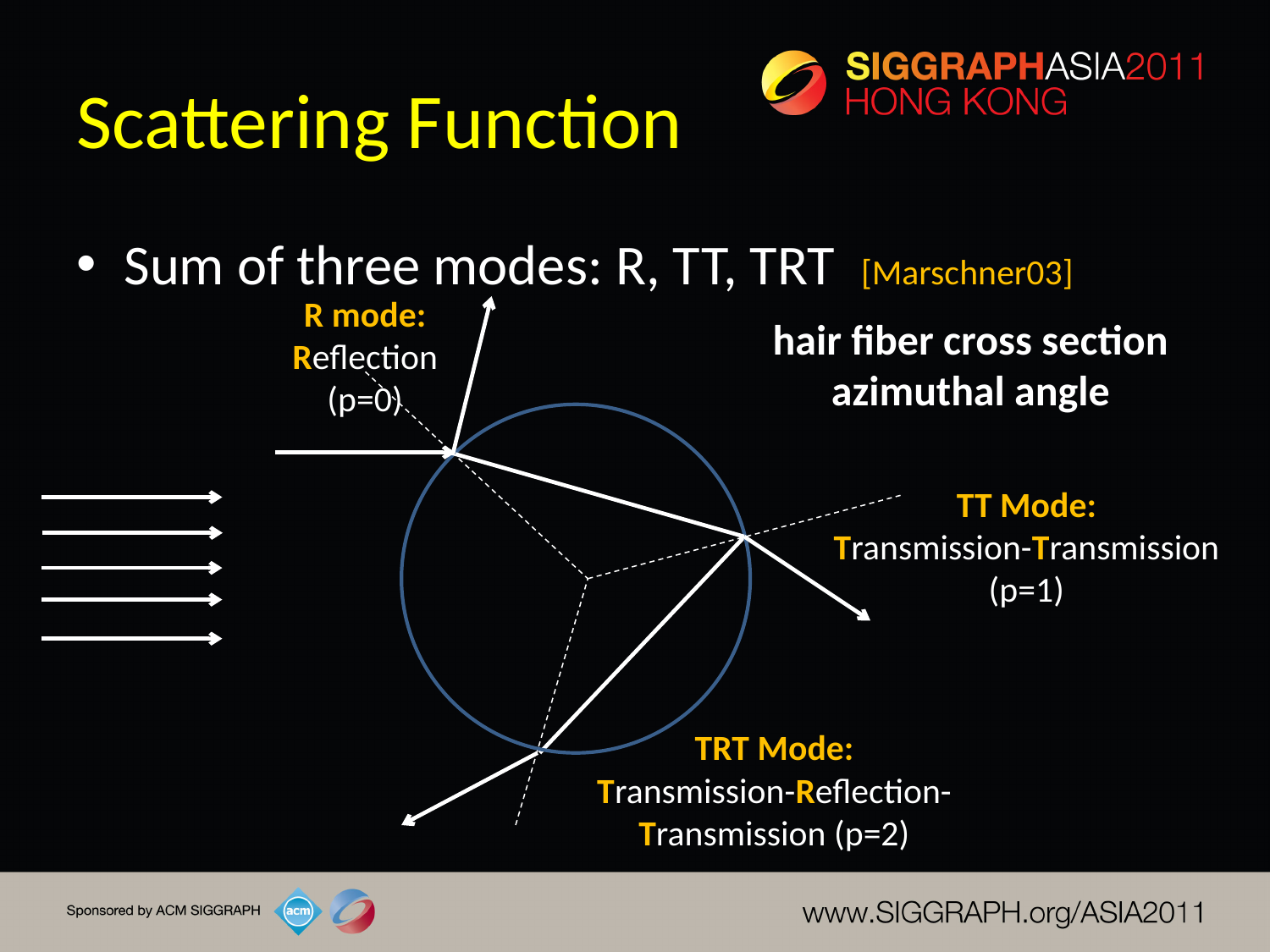

# Scattering Function
Sum of three modes: R, TT, TRT  [Marschner03]
R mode: Reflection (p=0)
hair fiber cross section
azimuthal angle

TT Mode:
Transmission-Transmission (p=1)
TRT Mode:
Transmission-Reflection-Transmission (p=2)